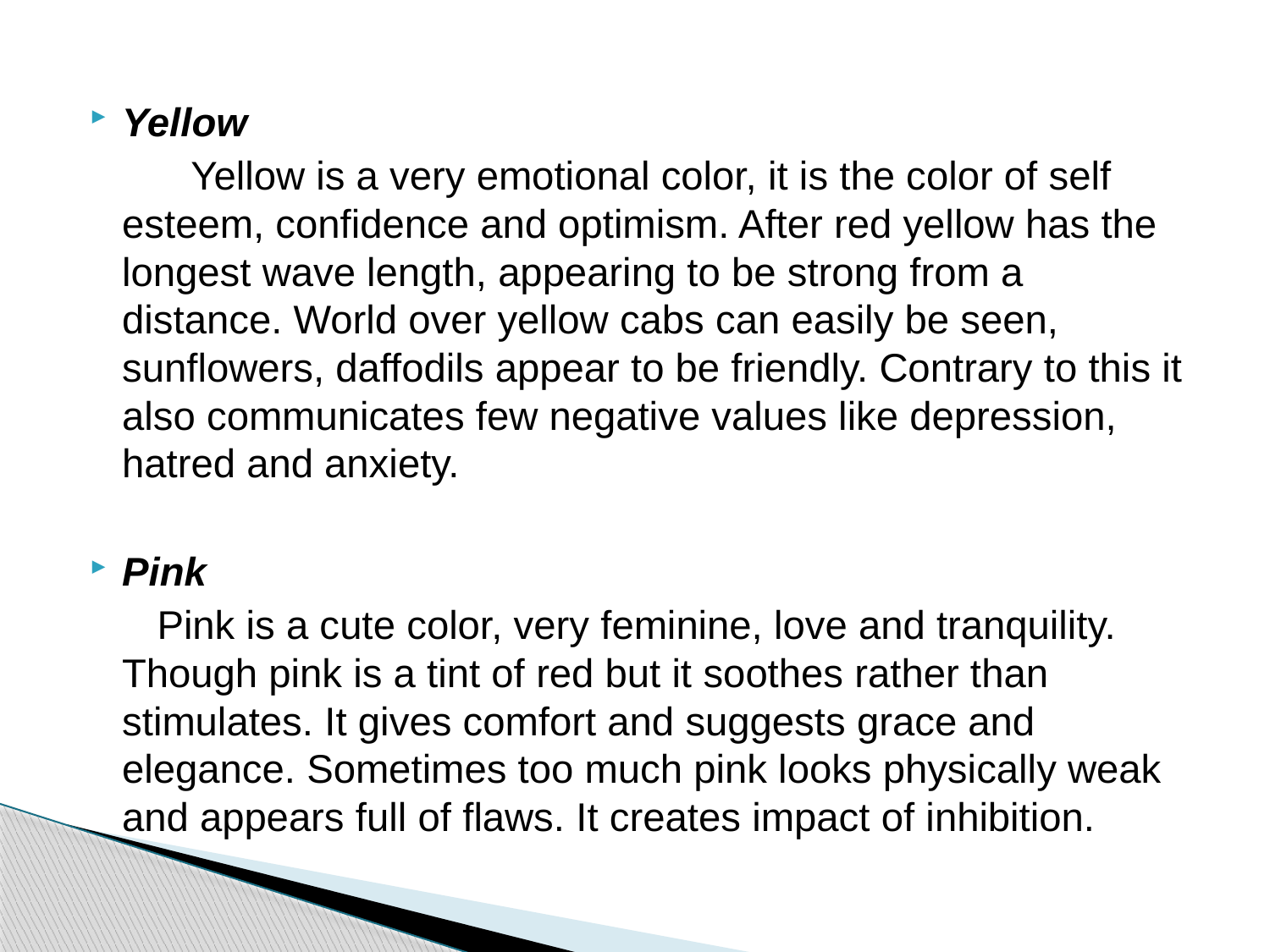

Yellow
         Yellow is a very emotional color, it is the color of self esteem, confidence and optimism. After red yellow has the longest wave length, appearing to be strong from a distance. World over yellow cabs can easily be seen, sunflowers, daffodils appear to be friendly. Contrary to this it also communicates few negative values like depression, hatred and anxiety.

Pink
      Pink is a cute color, very feminine, love and tranquility. Though pink is a tint of red but it soothes rather than stimulates. It gives comfort and suggests grace and elegance. Sometimes too much pink looks physically weak and appears full of flaws. It creates impact of inhibition.

#